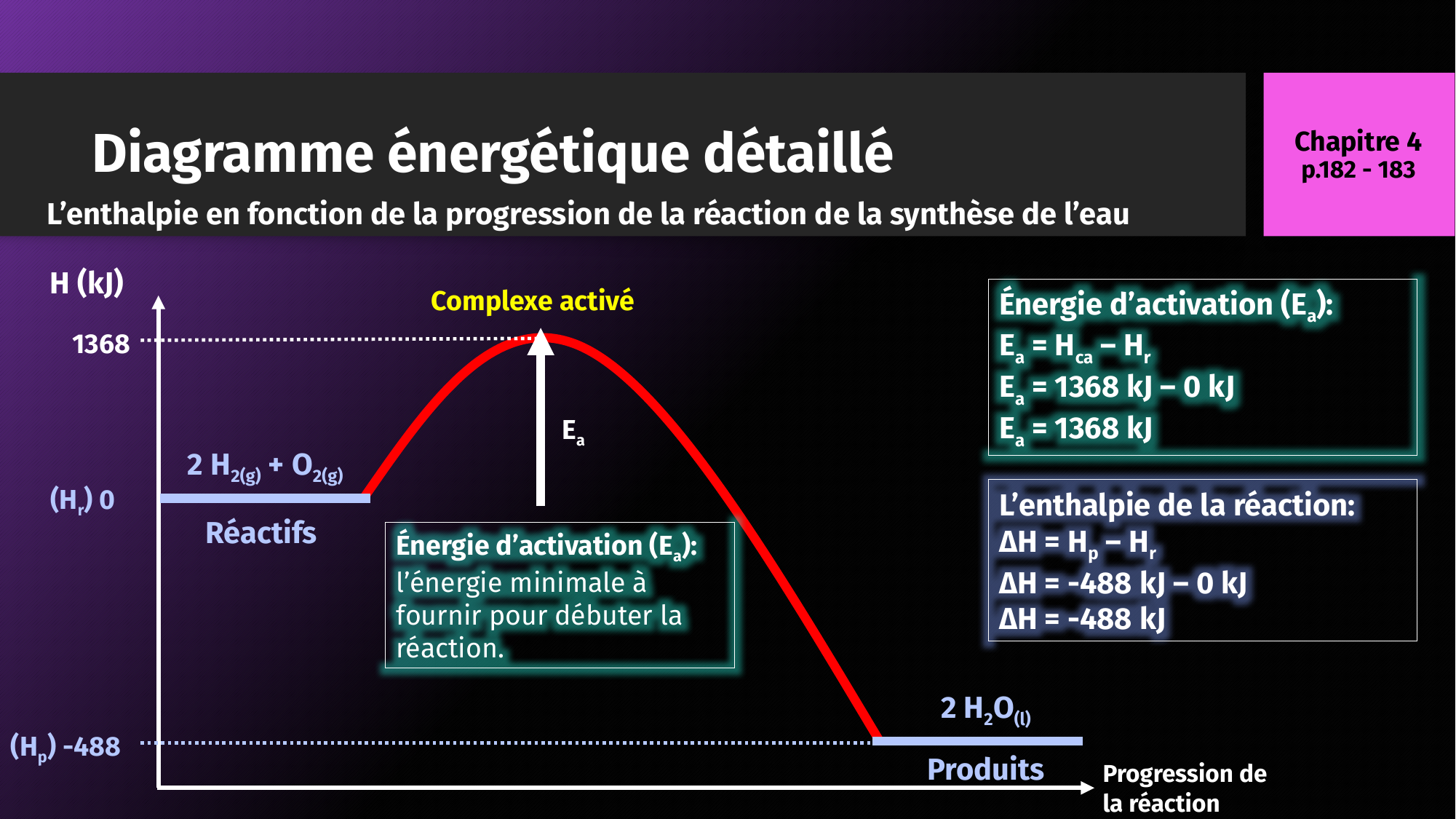

Chapitre 4
p.182 - 183
# Diagramme énergétique détaillé
L’enthalpie en fonction de la progression de la réaction de la synthèse de l’eau
H (kJ)

2 H2(g) + O2(g)
(Hr) 0
Réactifs
2 H2O(l)
(Hp) -488
Produits
Progression de la réaction
Complexe activé
Énergie d’activation (Ea):
Ea = Hca – Hr
Ea = 1368 kJ – 0 kJ
Ea = 1368 kJ
1368
Ea
L’enthalpie de la réaction:
ΔH = Hp – Hr
ΔH = -488 kJ – 0 kJ
ΔH = -488 kJ
Énergie d’activation (Ea): l’énergie minimale à fournir pour débuter la réaction.